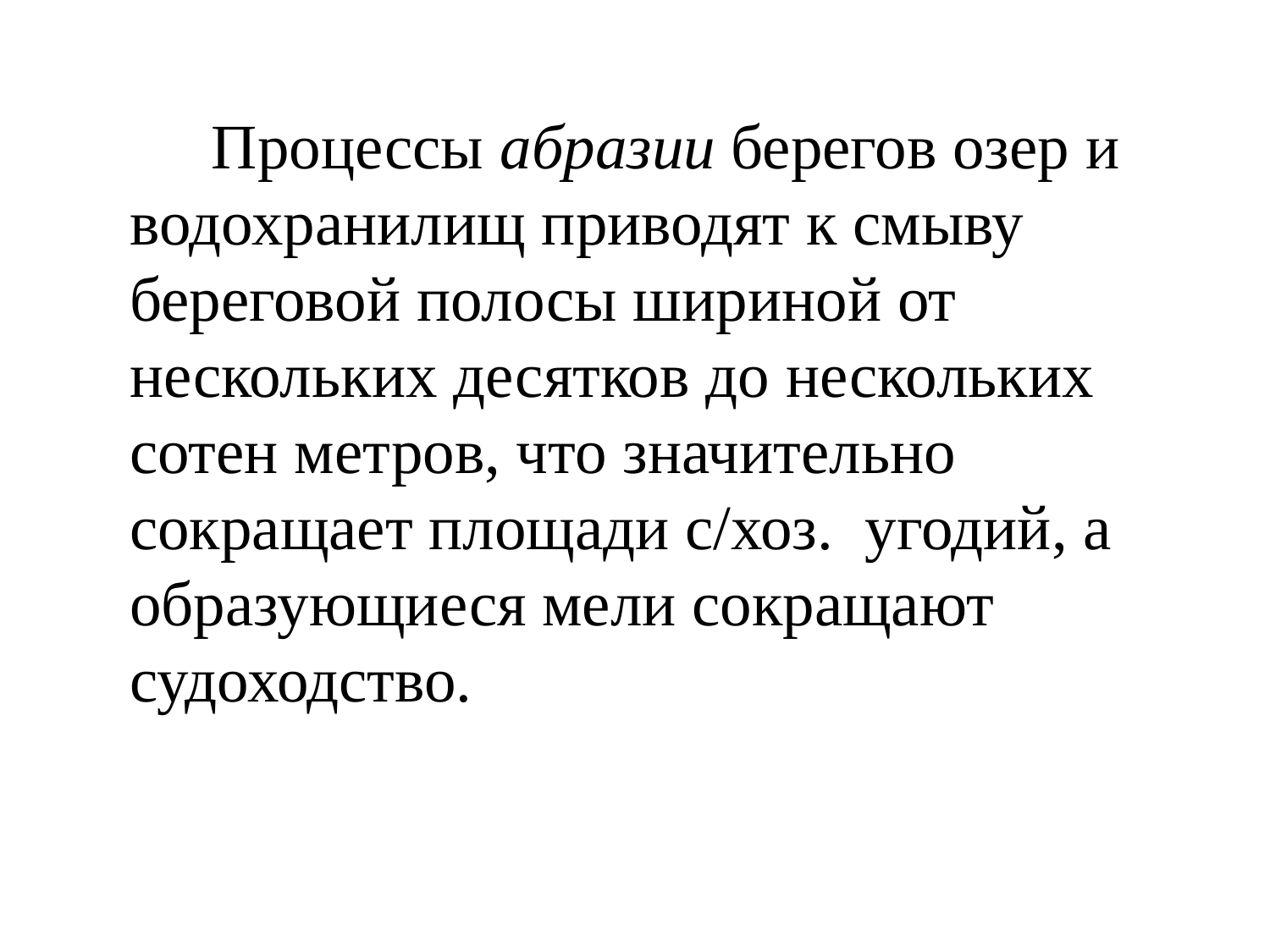

Процессы абразии берегов озер и водохранилищ приводят к смыву береговой полосы шириной от нескольких десятков до нескольких сотен метров, что значительно сокращает площади с/хоз.  угодий, а образующиеся мели сокращают судоходство.